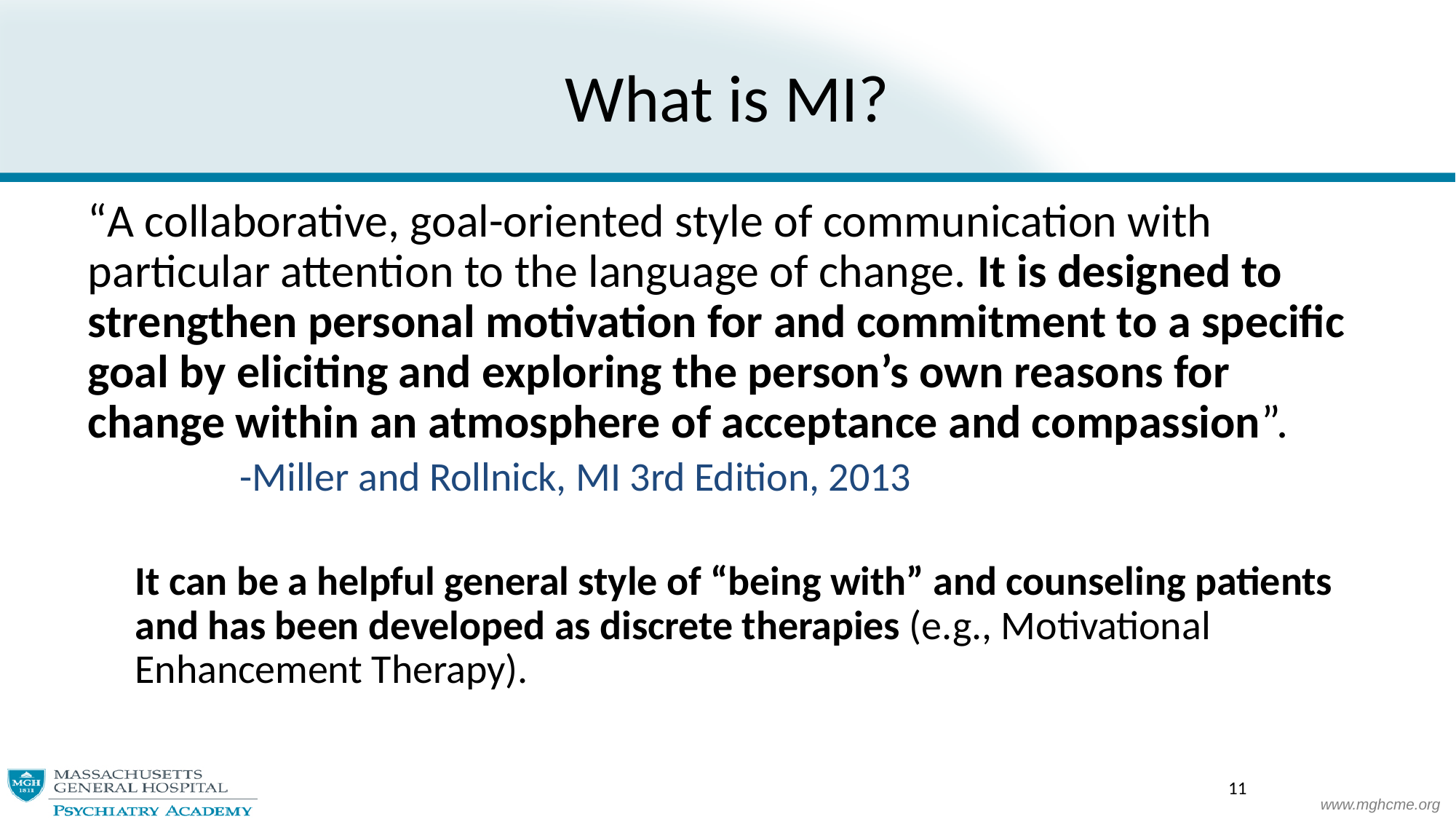

# What is MI?
“A collaborative, goal-oriented style of communication with particular attention to the language of change. It is designed to strengthen personal motivation for and commitment to a specific goal by eliciting and exploring the person’s own reasons for change within an atmosphere of acceptance and compassion”.
		-Miller and Rollnick, MI 3rd Edition, 2013

It can be a helpful general style of “being with” and counseling patients and has been developed as discrete therapies (e.g., Motivational Enhancement Therapy).
11